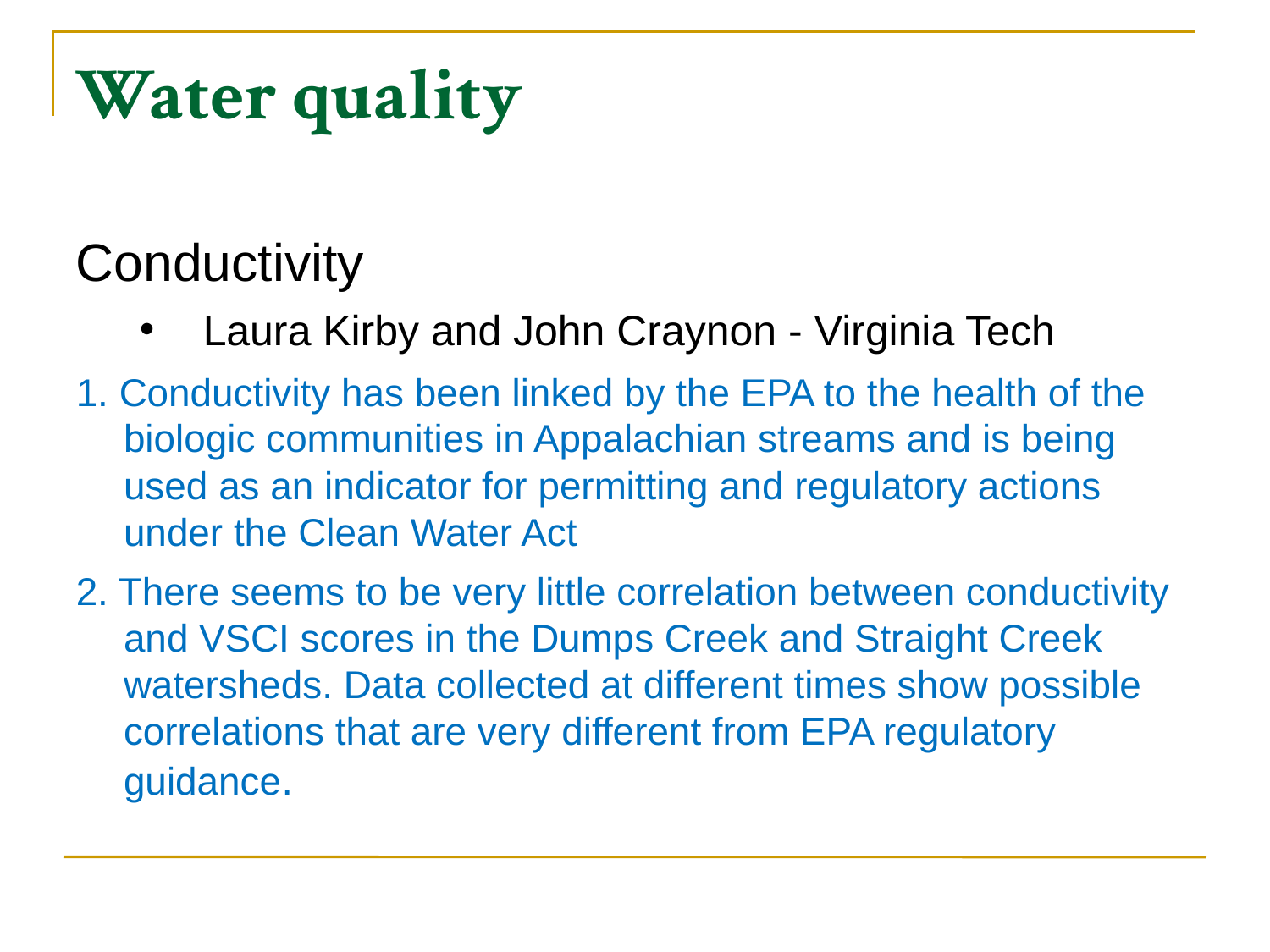

# Water quality
Conductivity
Laura Kirby and John Craynon - Virginia Tech
1. Conductivity has been linked by the EPA to the health of the biologic communities in Appalachian streams and is being used as an indicator for permitting and regulatory actions under the Clean Water Act
2. There seems to be very little correlation between conductivity and VSCI scores in the Dumps Creek and Straight Creek watersheds. Data collected at different times show possible correlations that are very different from EPA regulatory guidance.